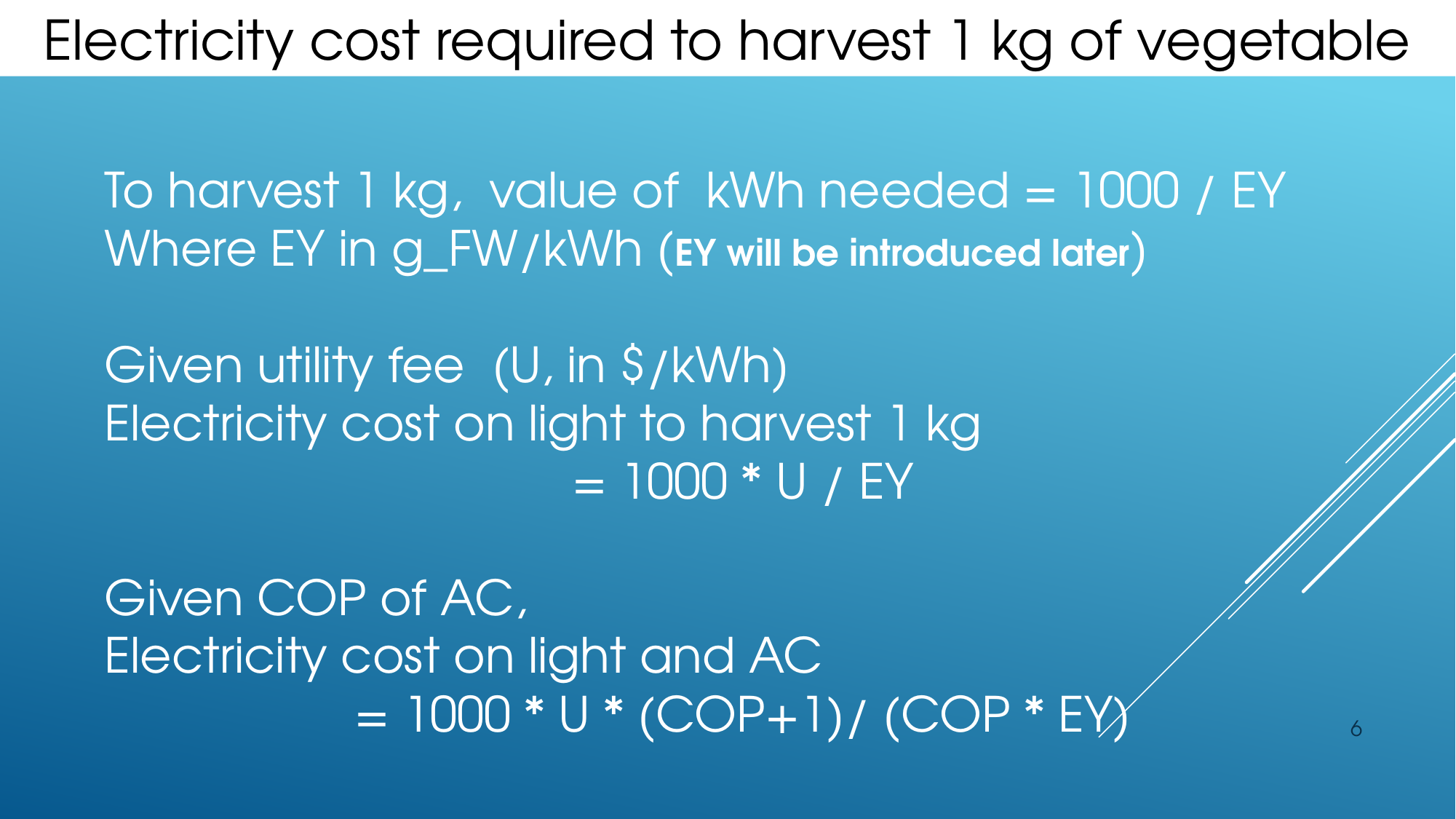

Electricity cost required to harvest 1 kg of vegetable
To harvest 1 kg,  value of  kWh needed = 1000 / EY
Where EY in g_FW/kWh (EY will be introduced later)

Given utility fee  (U, in $/kWh)
Electricity cost on light to harvest 1 kg
= 1000 * U / EY

Given COP of AC,
Electricity cost on light and AC
= 1000 * U * (COP+1)/ (COP * EY)
6